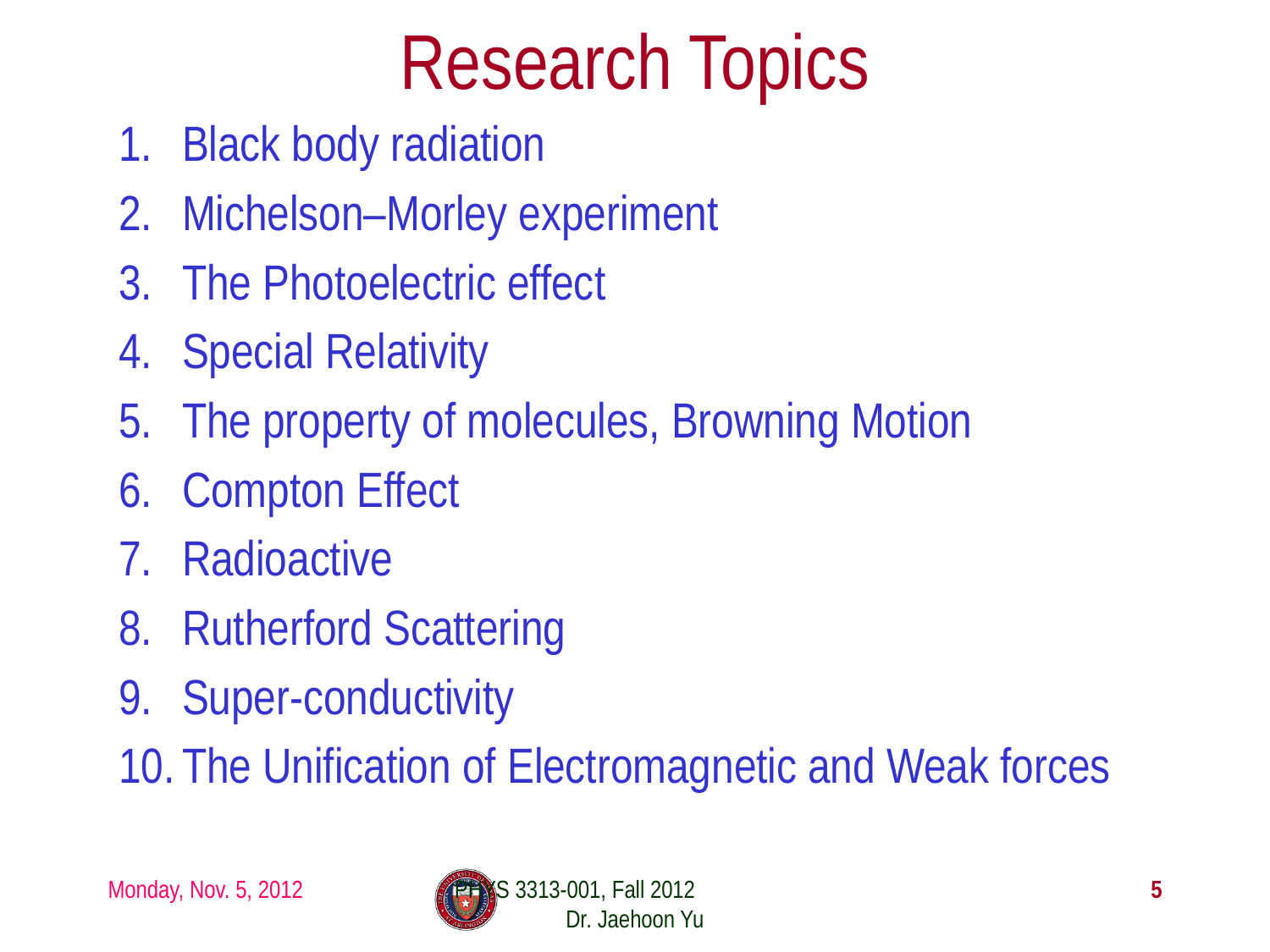

# Research Topics
Black body radiation
Michelson–Morley experiment
The Photoelectric effect
Special Relativity
The property of molecules, Browning Motion
Compton Effect
Radioactive
Rutherford Scattering
Super-conductivity
The Unification of Electromagnetic and Weak forces

Monday, Nov. 5, 2012
PHYS 3313-001, Fall 2012                      Dr. Jaehoon Yu
5